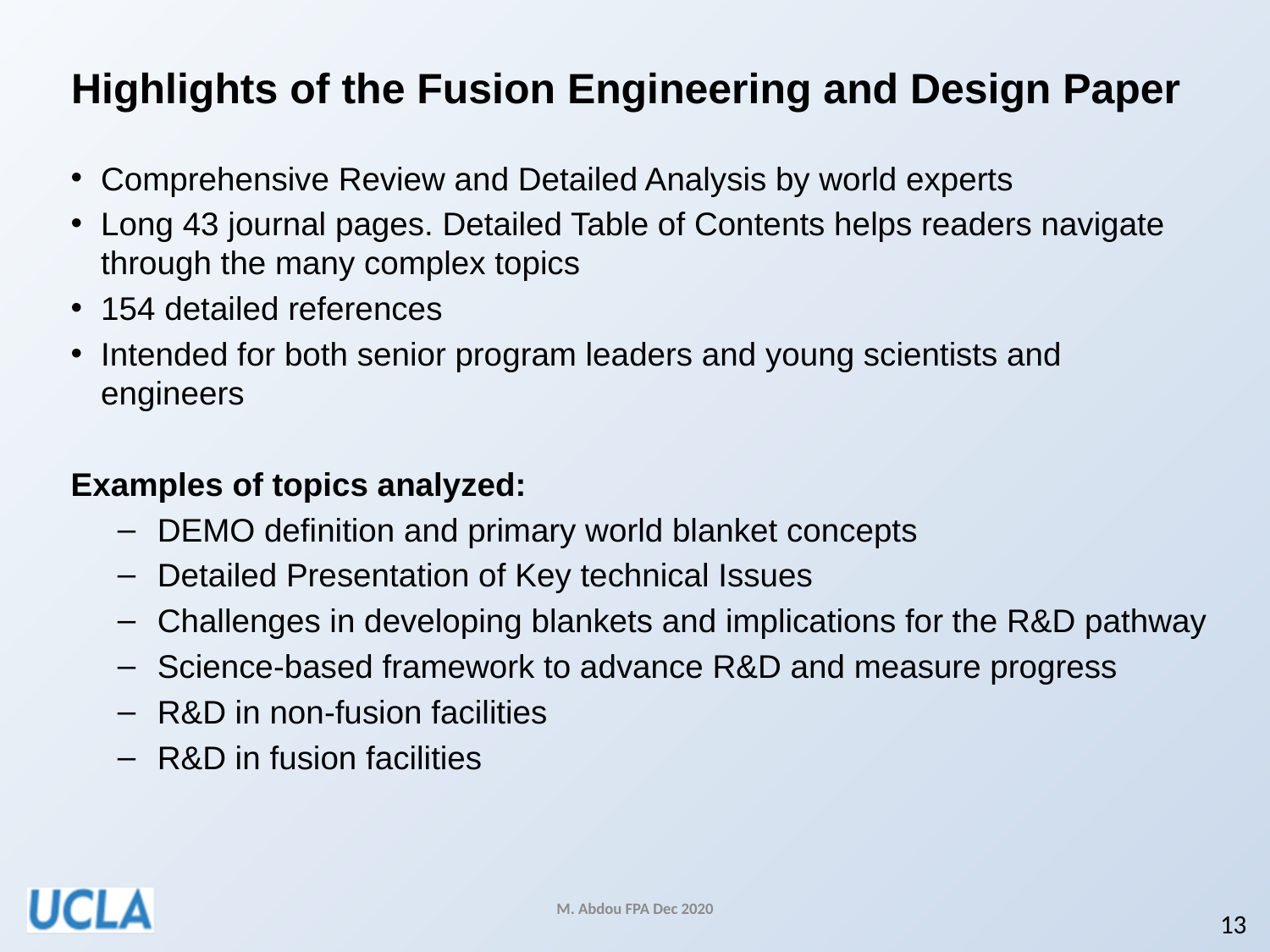

# Highlights of the Fusion Engineering and Design Paper
Comprehensive Review and Detailed Analysis by world experts
Long 43 journal pages. Detailed Table of Contents helps readers navigate through the many complex topics
154 detailed references
Intended for both senior program leaders and young scientists and engineers

Examples of topics analyzed:
DEMO definition and primary world blanket concepts
Detailed Presentation of Key technical Issues
Challenges in developing blankets and implications for the R&D pathway
Science-based framework to advance R&D and measure progress
R&D in non-fusion facilities
R&D in fusion facilities

M. Abdou FPA Dec 2020
13